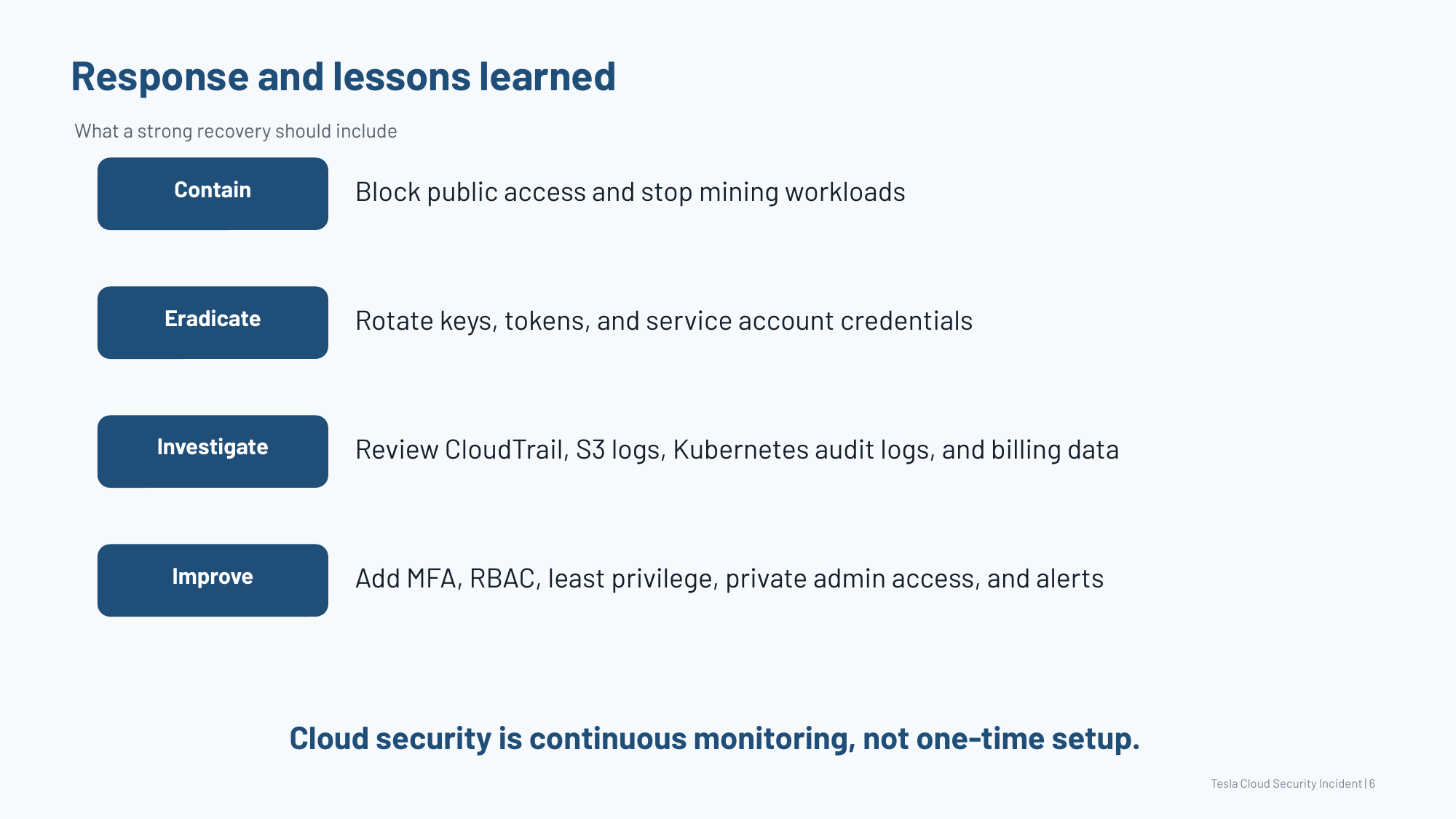

Response and lessons learned
What a strong recovery should include

Block public access and stop mining workloads
Contain

Rotate keys, tokens, and service account credentials
Eradicate

Review CloudTrail, S3 logs, Kubernetes audit logs, and billing data
Investigate

Add MFA, RBAC, least privilege, private admin access, and alerts
Improve
Cloud security is continuous monitoring, not one-time setup.
Tesla Cloud Security Incident | 6